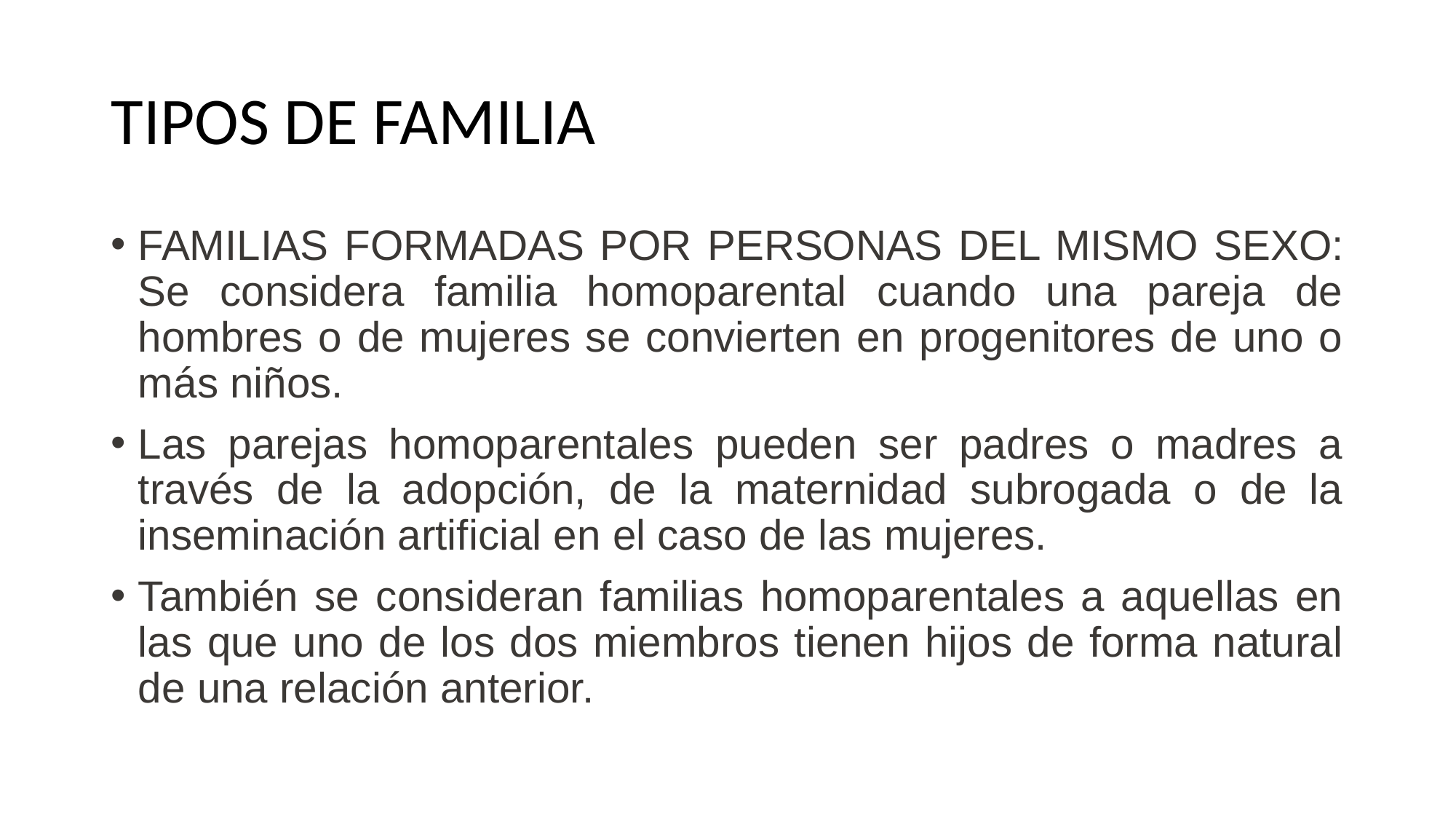

# TIPOS DE FAMILIA
FAMILIAS FORMADAS POR PERSONAS DEL MISMO SEXO: Se considera familia homoparental cuando una pareja de hombres o de mujeres se convierten en progenitores de uno o más niños.
Las parejas homoparentales pueden ser padres o madres a través de la adopción, de la maternidad subrogada o de la inseminación artificial en el caso de las mujeres.
También se consideran familias homoparentales a aquellas en las que uno de los dos miembros tienen hijos de forma natural de una relación anterior.